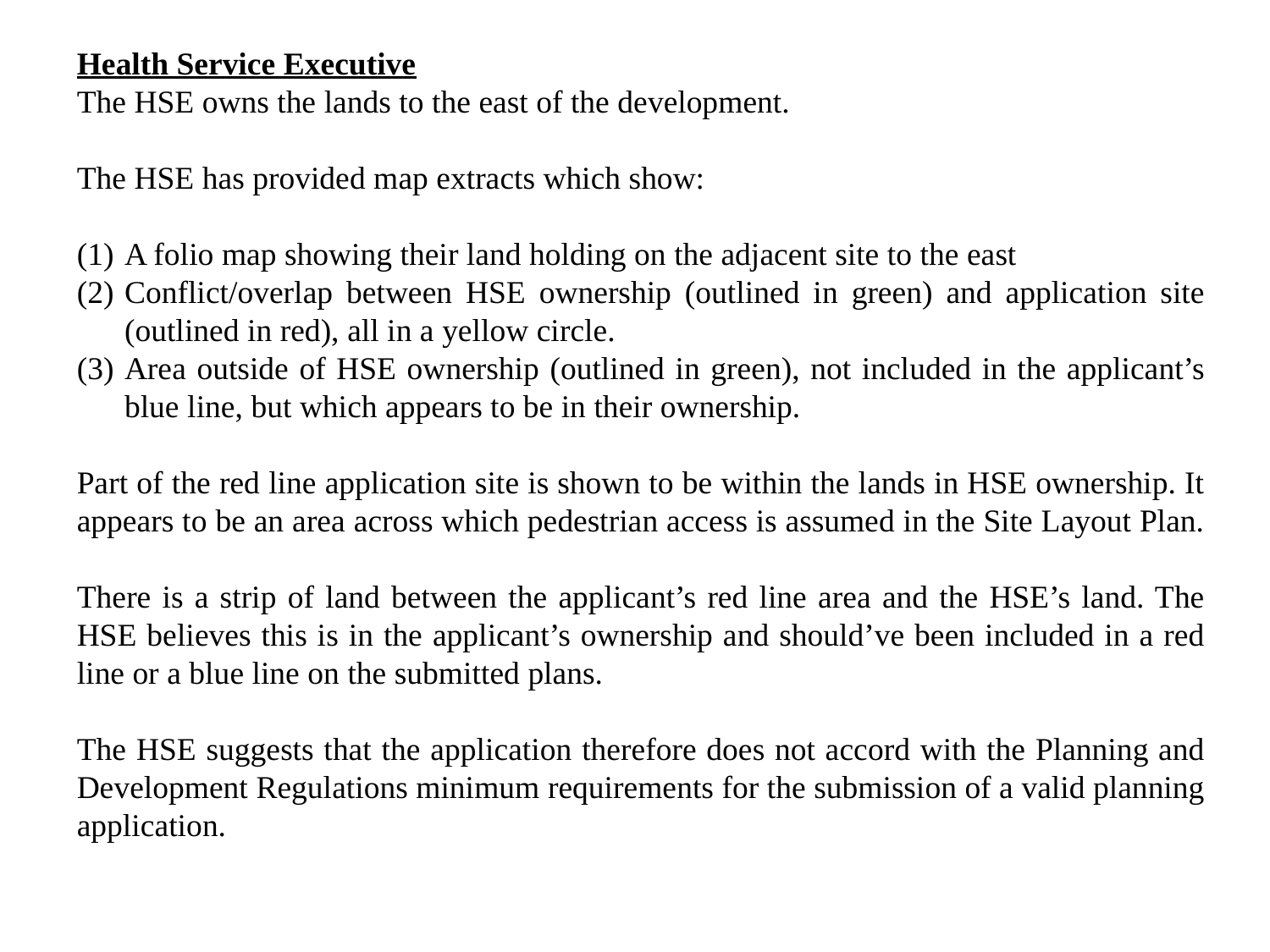

Health Service Executive
The HSE owns the lands to the east of the development.

The HSE has provided map extracts which show:

A folio map showing their land holding on the adjacent site to the east
Conflict/overlap between HSE ownership (outlined in green) and application site (outlined in red), all in a yellow circle.
Area outside of HSE ownership (outlined in green), not included in the applicant’s blue line, but which appears to be in their ownership.

Part of the red line application site is shown to be within the lands in HSE ownership. It appears to be an area across which pedestrian access is assumed in the Site Layout Plan.

There is a strip of land between the applicant’s red line area and the HSE’s land. The HSE believes this is in the applicant’s ownership and should’ve been included in a red line or a blue line on the submitted plans.

The HSE suggests that the application therefore does not accord with the Planning and Development Regulations minimum requirements for the submission of a valid planning application.